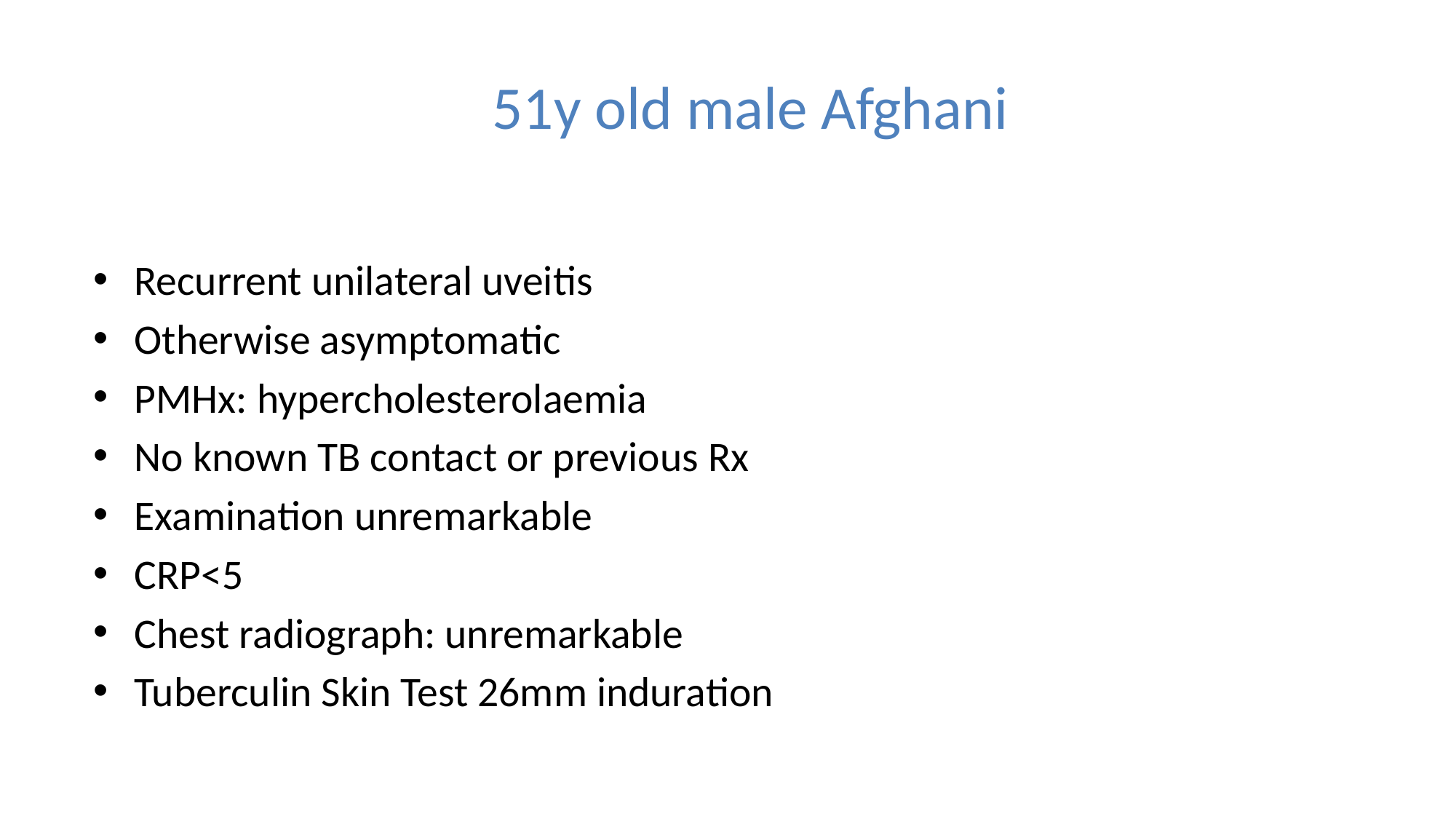

# 51y old male Afghani

Recurrent unilateral uveitis
Otherwise asymptomatic
PMHx: hypercholesterolaemia
No known TB contact or previous Rx
Examination unremarkable
CRP<5
Chest radiograph: unremarkable
Tuberculin Skin Test 26mm induration